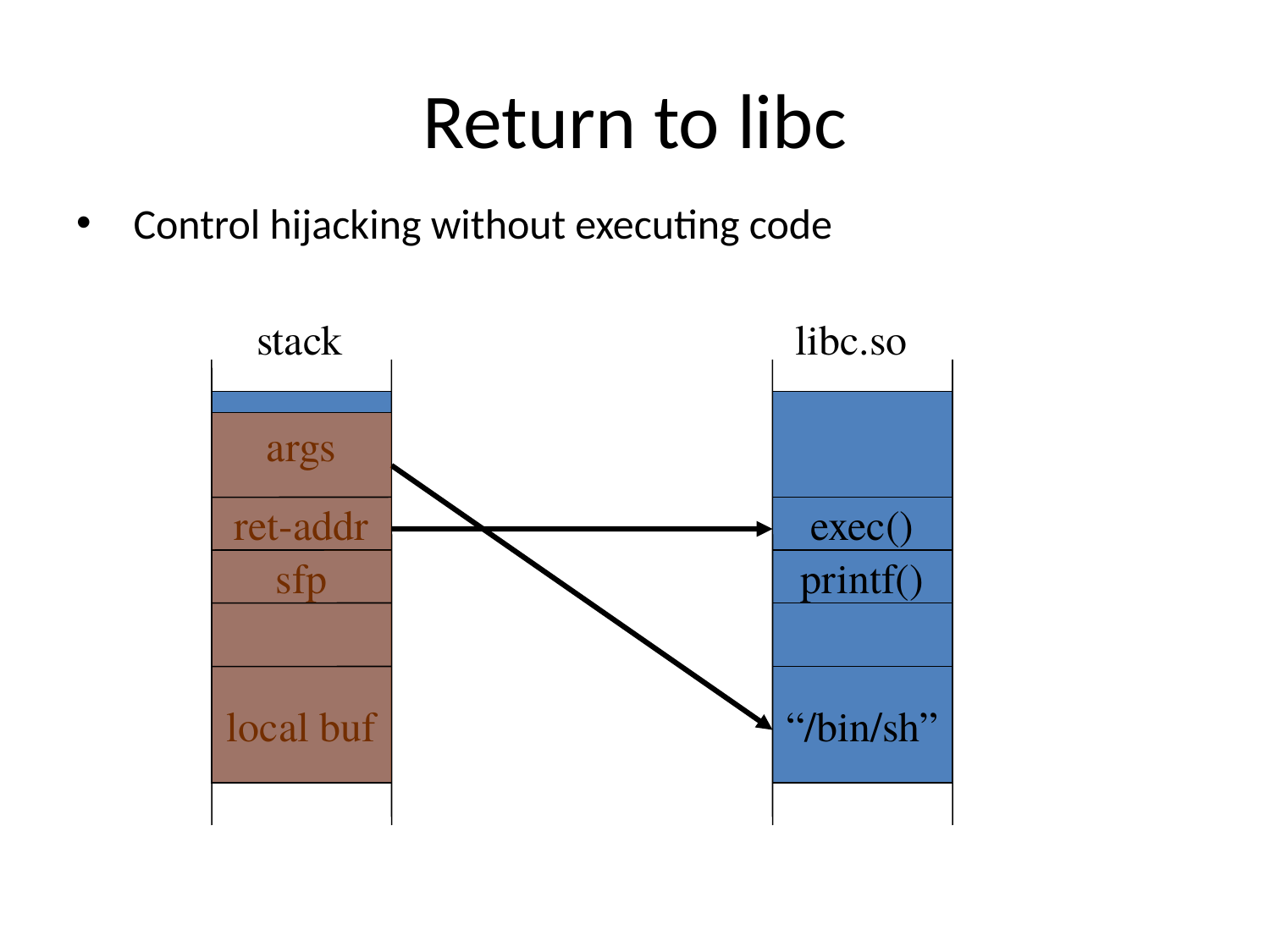

# Return to libc
 Control hijacking without executing code
stack
libc.so

args

ret-addr

exec()

sfp

printf()

local buf

“/bin/sh”